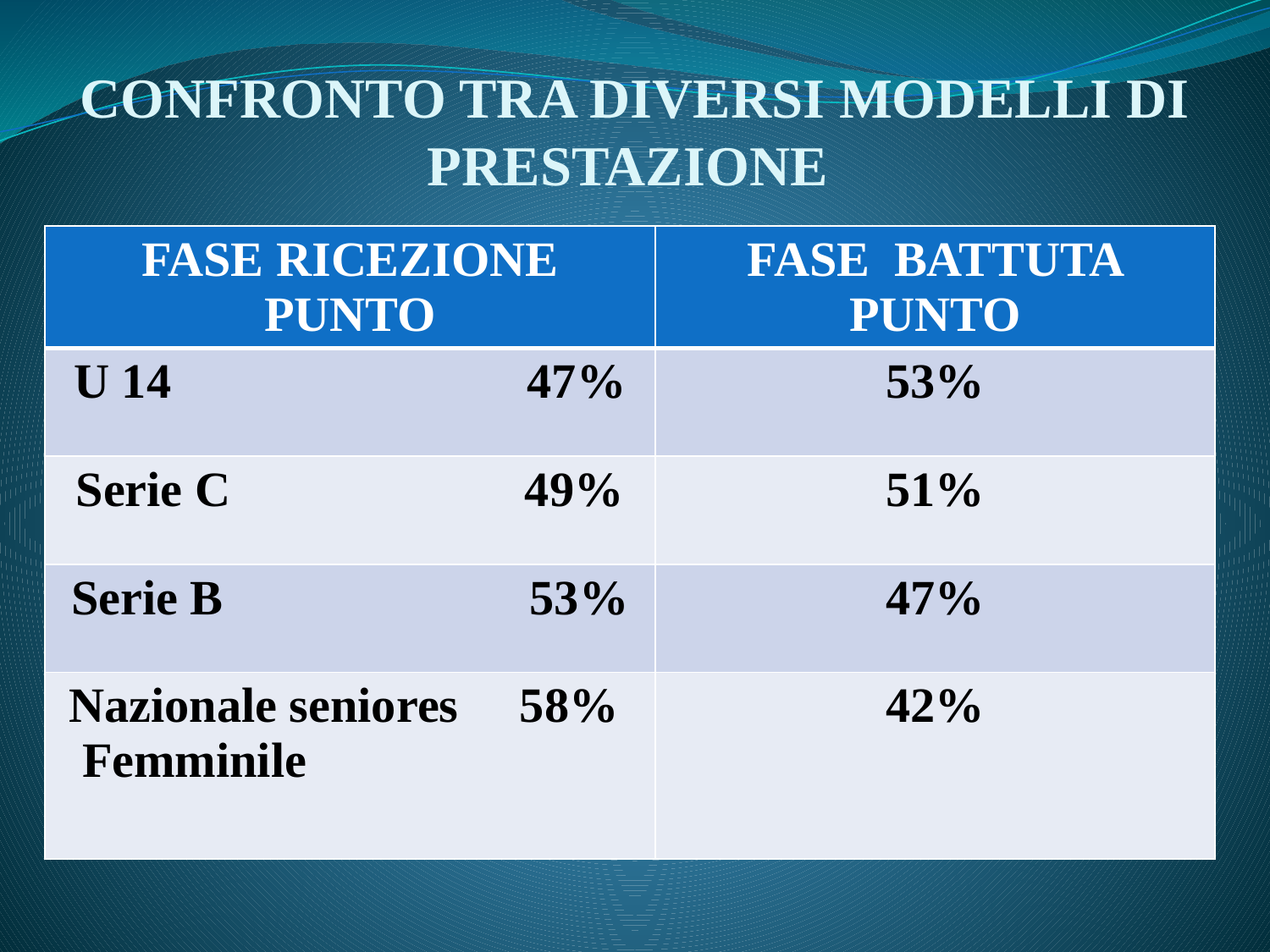

# CONFRONTO TRA DIVERSI MODELLI DI PRESTAZIONE
| FASE RICEZIONE PUNTO | FASE BATTUTA PUNTO |
| --- | --- |
| U 14 47% | 53% |
| Serie C 49% | 51% |
| Serie B 53% | 47% |
| Nazionale seniores 58% Femminile | 42% |